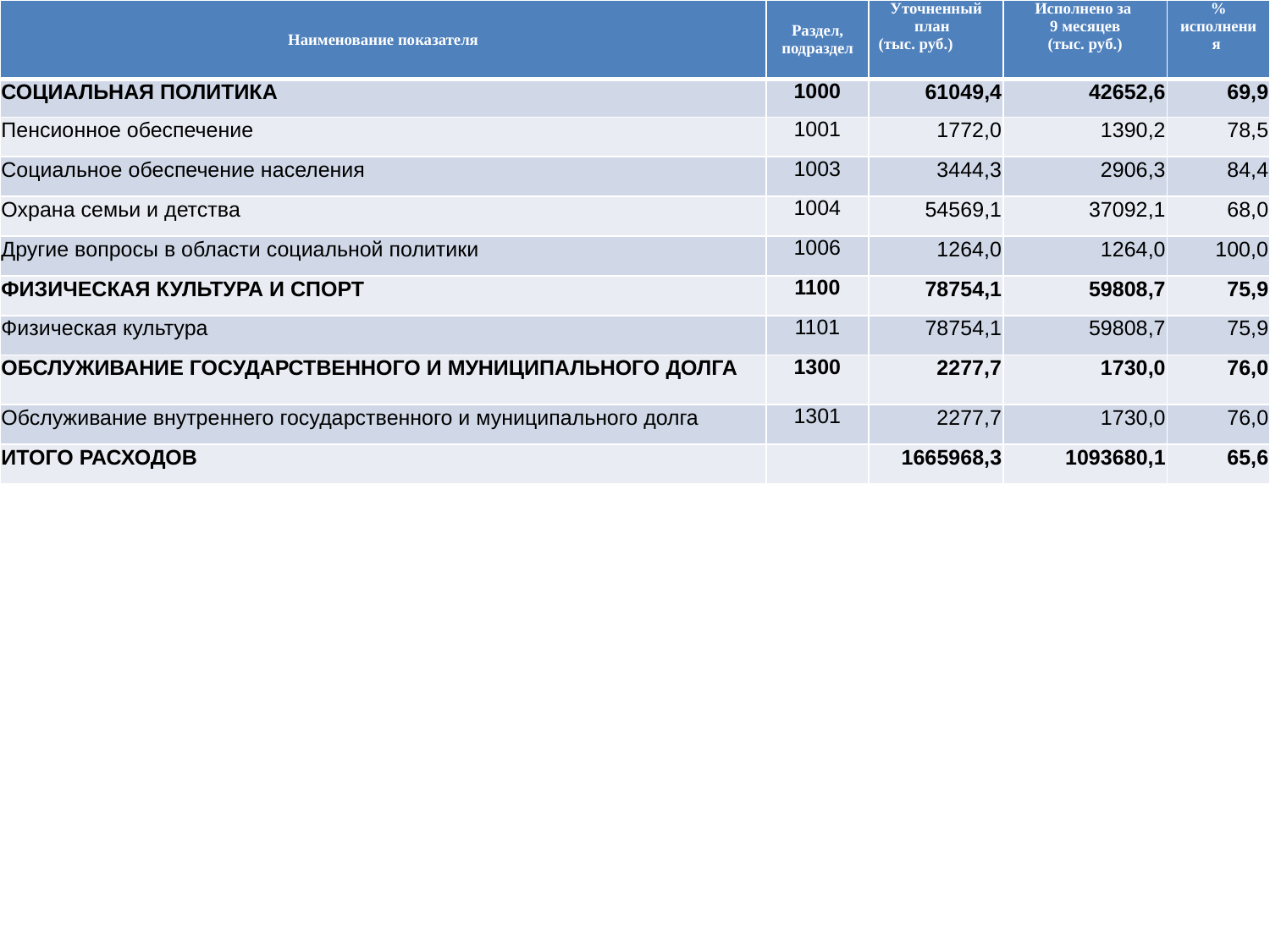

| Наименование показателя | Раздел, подраздел | Уточненный план (тыс. руб.) | Исполнено за 9 месяцев (тыс. руб.) | % исполнения |
| --- | --- | --- | --- | --- |
| СОЦИАЛЬНАЯ ПОЛИТИКА | 1000 | 61049,4 | 42652,6 | 69,9 |
| Пенсионное обеспечение | 1001 | 1772,0 | 1390,2 | 78,5 |
| Социальное обеспечение населения | 1003 | 3444,3 | 2906,3 | 84,4 |
| Охрана семьи и детства | 1004 | 54569,1 | 37092,1 | 68,0 |
| Другие вопросы в области социальной политики | 1006 | 1264,0 | 1264,0 | 100,0 |
| ФИЗИЧЕСКАЯ КУЛЬТУРА И СПОРТ | 1100 | 78754,1 | 59808,7 | 75,9 |
| Физическая культура | 1101 | 78754,1 | 59808,7 | 75,9 |
| ОБСЛУЖИВАНИЕ ГОСУДАРСТВЕННОГО И МУНИЦИПАЛЬНОГО ДОЛГА | 1300 | 2277,7 | 1730,0 | 76,0 |
| Обслуживание внутреннего государственного и муниципального долга | 1301 | 2277,7 | 1730,0 | 76,0 |
| ИТОГО РАСХОДОВ |  | 1665968,3 | 1093680,1 | 65,6 |
#